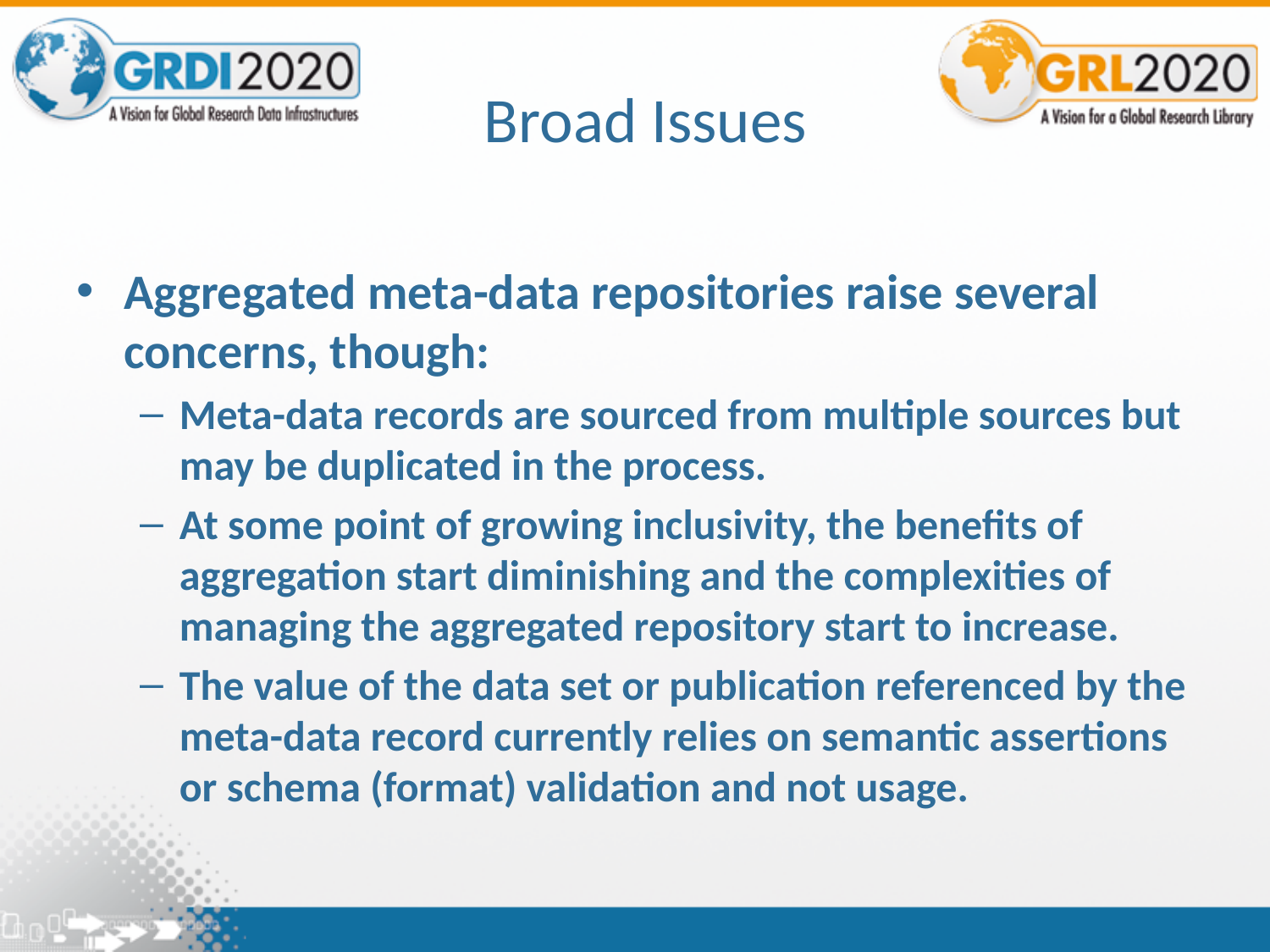

# Broad Issues
Aggregated meta-data repositories raise several concerns, though:
Meta-data records are sourced from multiple sources but may be duplicated in the process.
At some point of growing inclusivity, the benefits of aggregation start diminishing and the complexities of managing the aggregated repository start to increase.
The value of the data set or publication referenced by the meta-data record currently relies on semantic assertions or schema (format) validation and not usage.